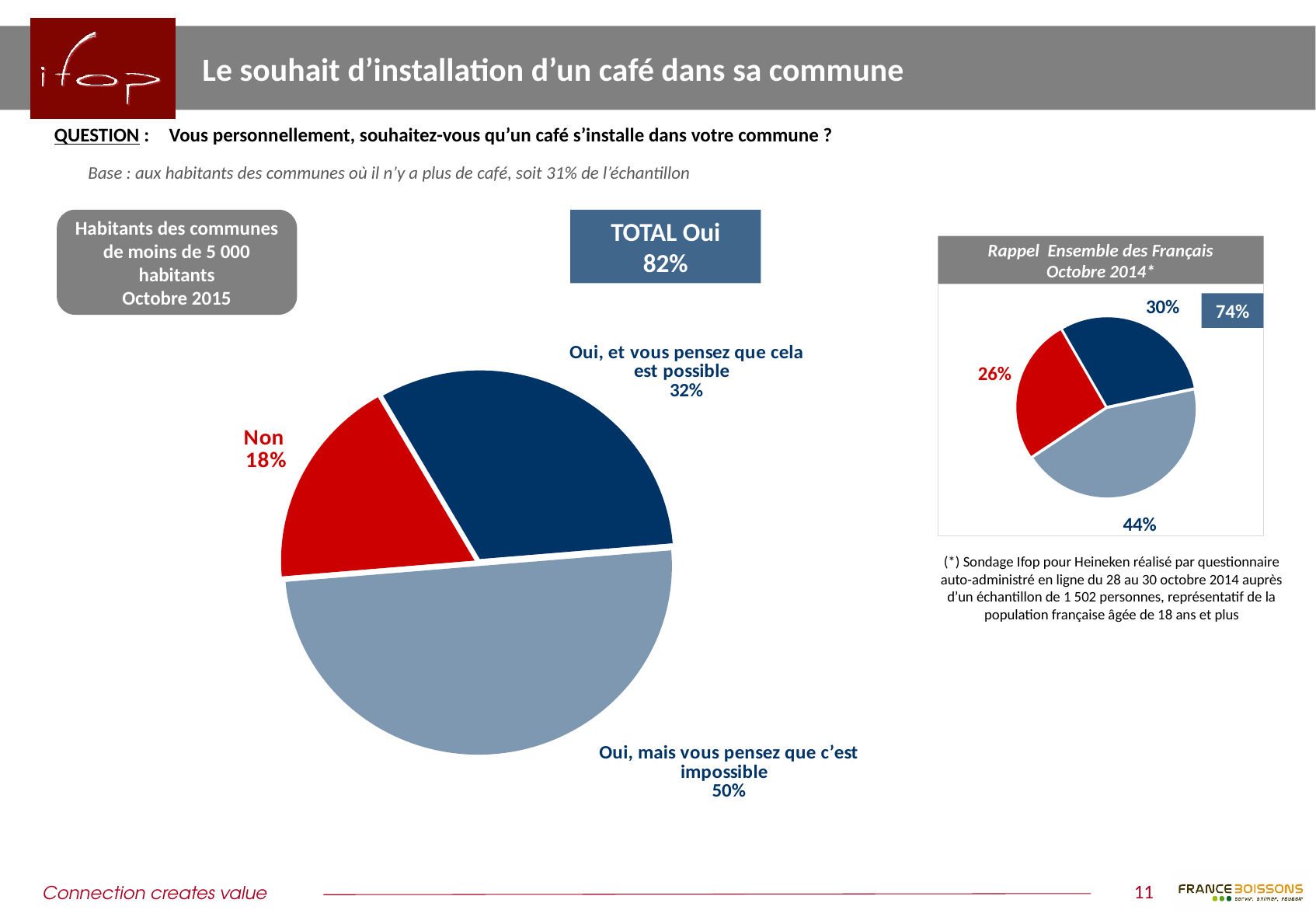

Le souhait d’installation d’un café dans sa commune
QUESTION :	Vous personnellement, souhaitez-vous qu’un café s’installe dans votre commune ?
Base : aux habitants des communes où il n’y a plus de café, soit 31% de l’échantillon
TOTAL Oui
82%
Habitants des communes de moins de 5 000 habitants
Octobre 2015
Rappel  Ensemble des Français
Octobre 2014*

### Chart

| Category | Ensemble |
|---|---|
| Oui, et vous pensez que cela est possible   | 0.32 |
| Oui, mais vous pensez que c’est impossible   | 0.5 |
| Non  | 0.18 |

### Chart

| Category | Ensemble |
|---|---|
|  | 0.3 |
|  | 0.44 |
|  | 0.26 |
74%
(*) Sondage Ifop pour Heineken réalisé par questionnaire auto-administré en ligne du 28 au 30 octobre 2014 auprès d’un échantillon de 1 502 personnes, représentatif de la population française âgée de 18 ans et plus